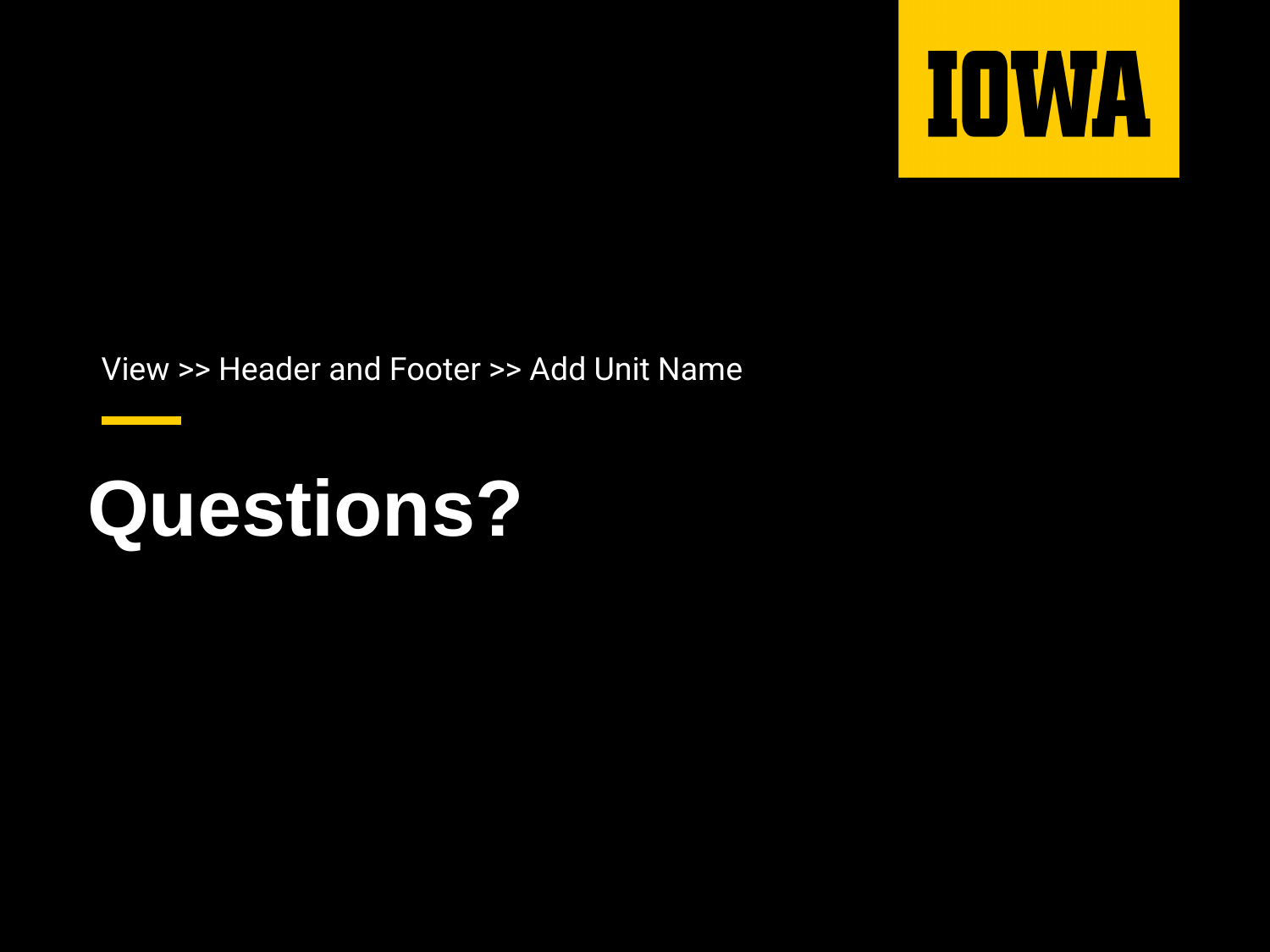

View >> Header and Footer >> Add Unit Name
# Questions?